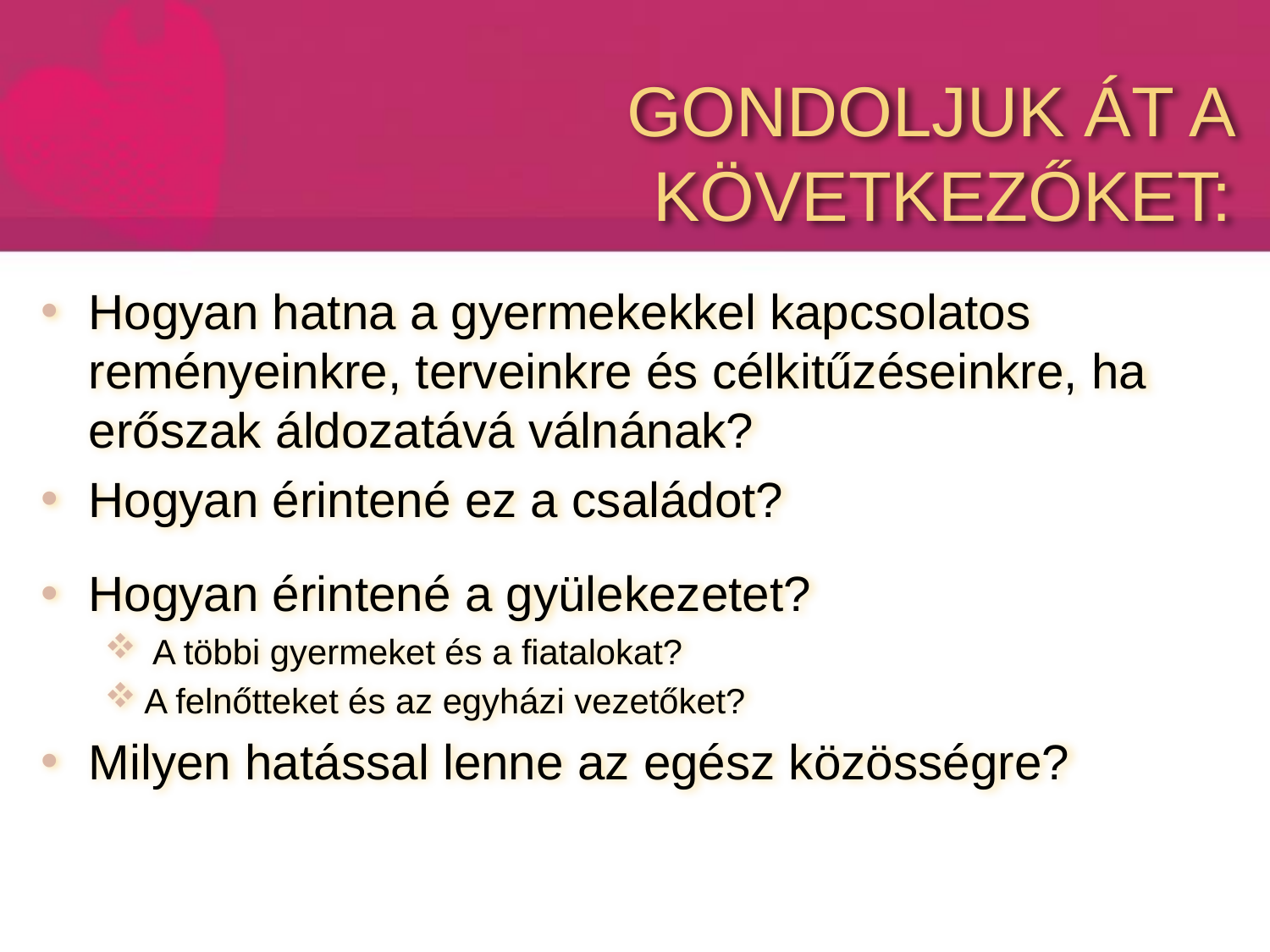

# GONDOLJUK ÁT A KÖVETKEZŐKET:
Hogyan hatna a gyermekekkel kapcsolatos reményeinkre, terveinkre és célkitűzéseinkre, ha erőszak áldozatává válnának?
Hogyan érintené ez a családot?

Hogyan érintené a gyülekezetet?
 A többi gyermeket és a fiatalokat?
A felnőtteket és az egyházi vezetőket?
Milyen hatással lenne az egész közösségre?